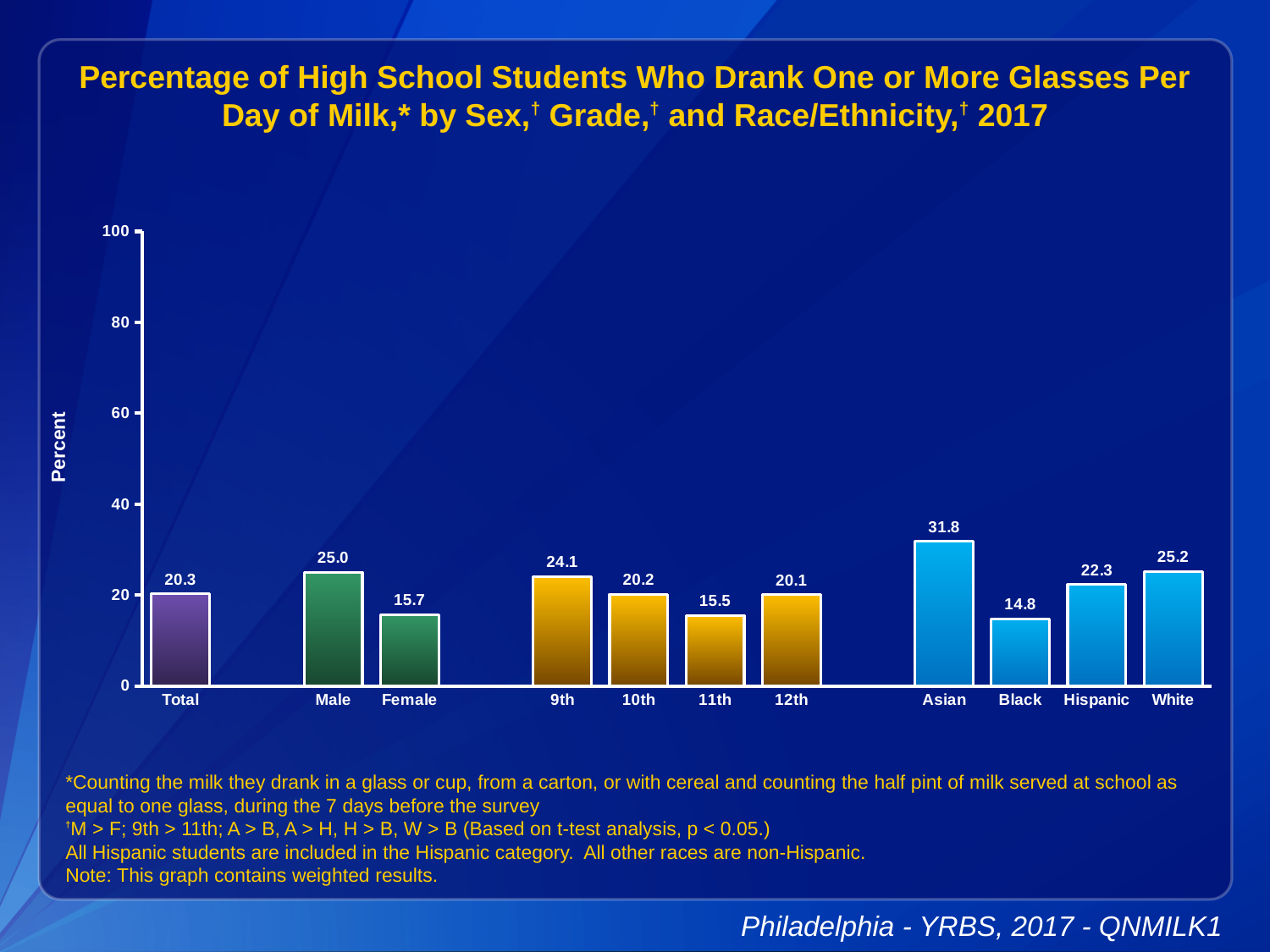

Percentage of High School Students Who Drank One or More Glasses Per Day of Milk,* by Sex,† Grade,† and Race/Ethnicity,† 2017

### Chart

| Category | Series 1 |
|---|---|
| Total | 20.3 |
|  | None |
| Male | 25.0 |
| Female | 15.7 |
|  | None |
| 9th | 24.1 |
| 10th | 20.2 |
| 11th | 15.5 |
| 12th | 20.1 |
|  | None |
| Asian | 31.8 |
| Black | 14.8 |
| Hispanic | 22.3 |
| White | 25.2 |
*Counting the milk they drank in a glass or cup, from a carton, or with cereal and counting the half pint of milk served at school as equal to one glass, during the 7 days before the survey
†M > F; 9th > 11th; A > B, A > H, H > B, W > B (Based on t-test analysis, p < 0.05.)
All Hispanic students are included in the Hispanic category.  All other races are non-Hispanic.
Note: This graph contains weighted results.
Philadelphia - YRBS, 2017 - QNMILK1